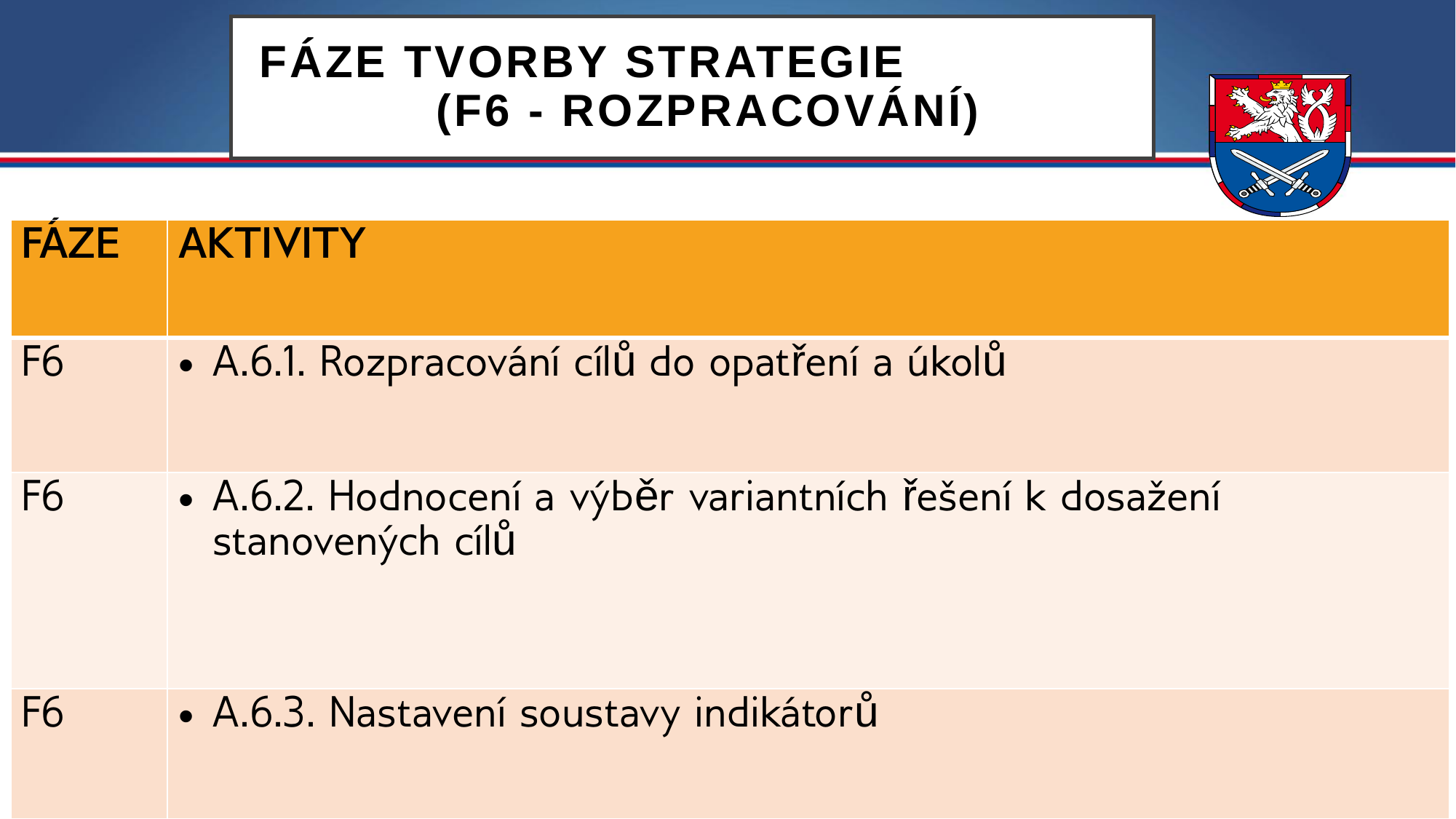

# FÁZE TVORBY STRATEGIE                 (F6 - ROZPRACOVÁNÍ)
| FÁZE | AKTIVITY |
| --- | --- |
| F6 | A.6.1. Rozpracování cílů do opatření a úkolů |
| F6 | A.6.2. Hodnocení a výběr variantních řešení k dosažení stanovených cílů |
| F6 | A.6.3. Nastavení soustavy indikátorů |

19